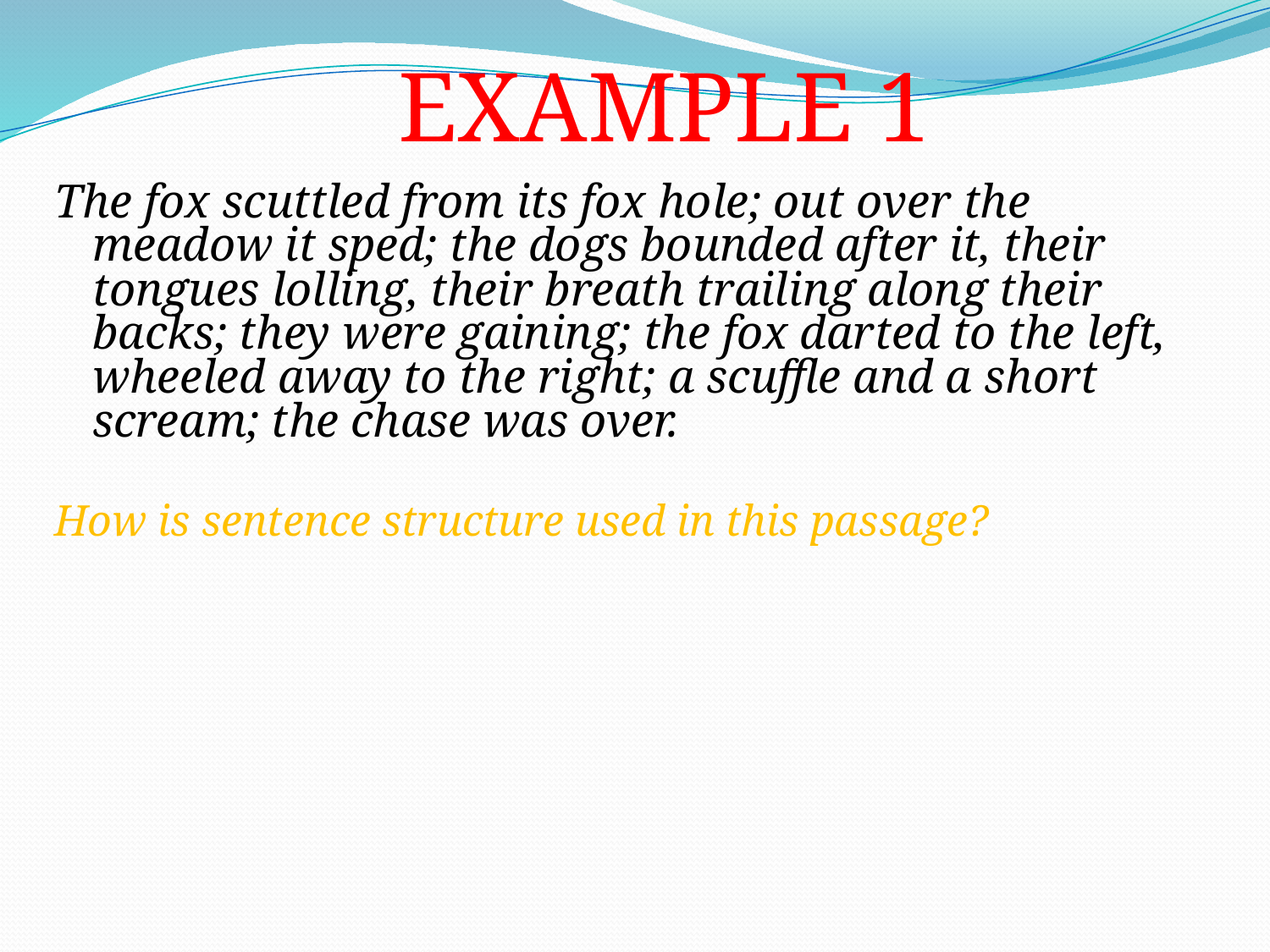

EXAMPLE 1
The fox scuttled from its fox hole; out over the meadow it sped; the dogs bounded after it, their tongues lolling, their breath trailing along their backs; they were gaining; the fox darted to the left, wheeled away to the right; a scuffle and a short scream; the chase was over.

How is sentence structure used in this passage?